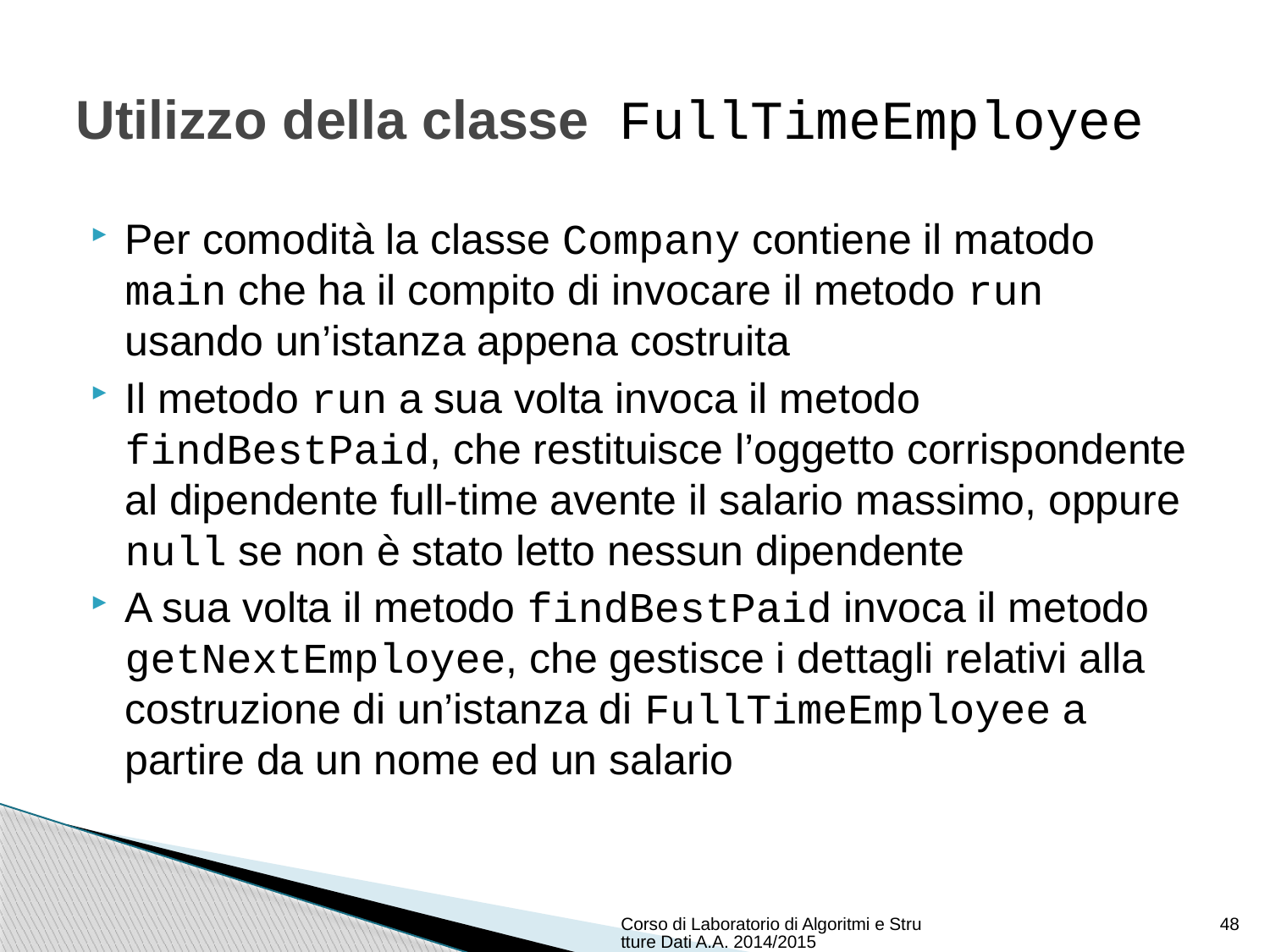

# Utilizzo della classe  FullTimeEmployee
Per comodità la classe Company contiene il matodo main che ha il compito di invocare il metodo run usando un’istanza appena costruita
Il metodo run a sua volta invoca il metodo findBestPaid, che restituisce l’oggetto corrispondente al dipendente full-time avente il salario massimo, oppure null se non è stato letto nessun dipendente
A sua volta il metodo findBestPaid invoca il metodo getNextEmployee, che gestisce i dettagli relativi alla costruzione di un’istanza di FullTimeEmployee a partire da un nome ed un salario
Corso di Laboratorio di Algoritmi e Strutture Dati A.A. 2014/2015
48